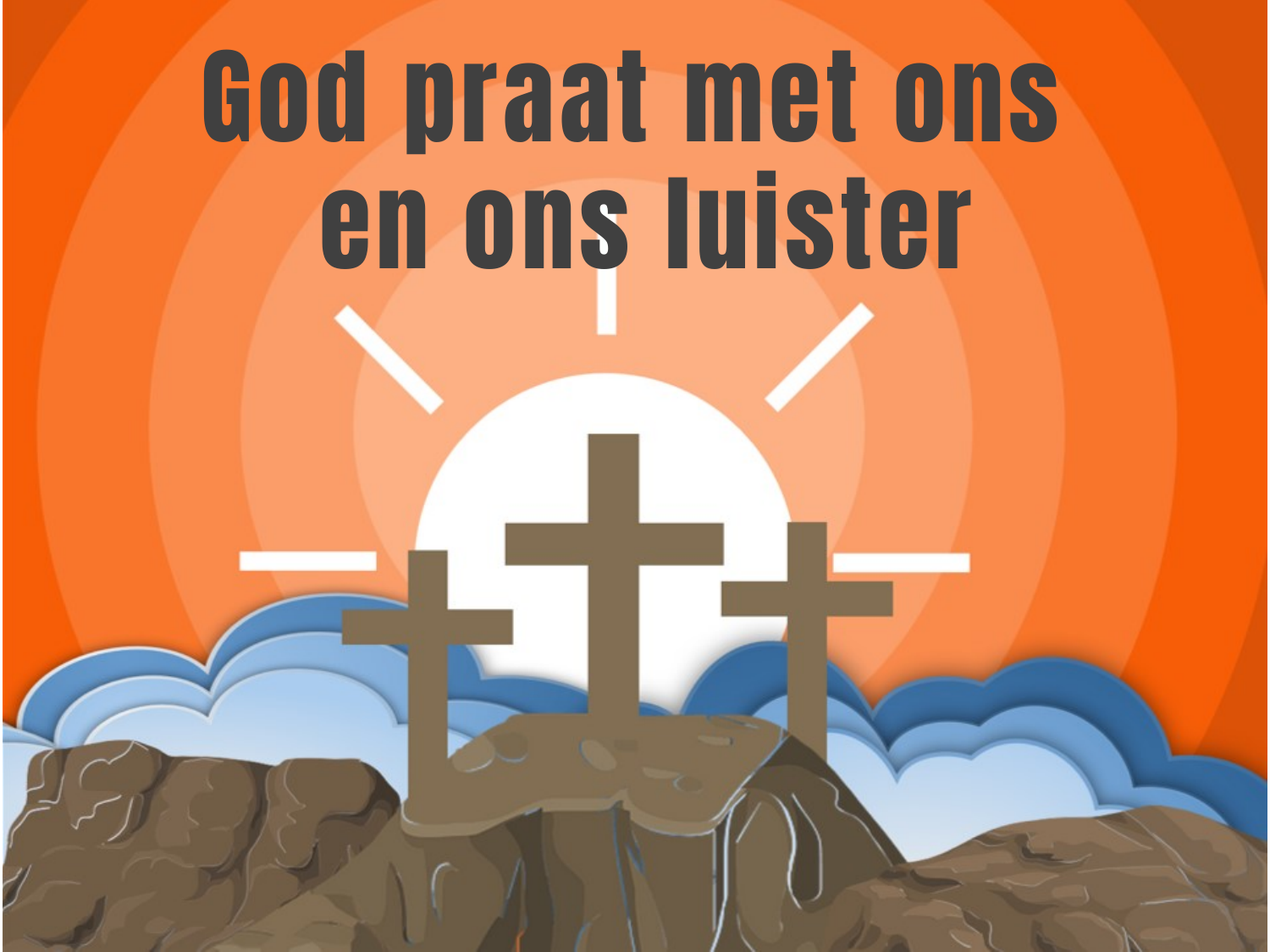

God praat met ons
en ons luister